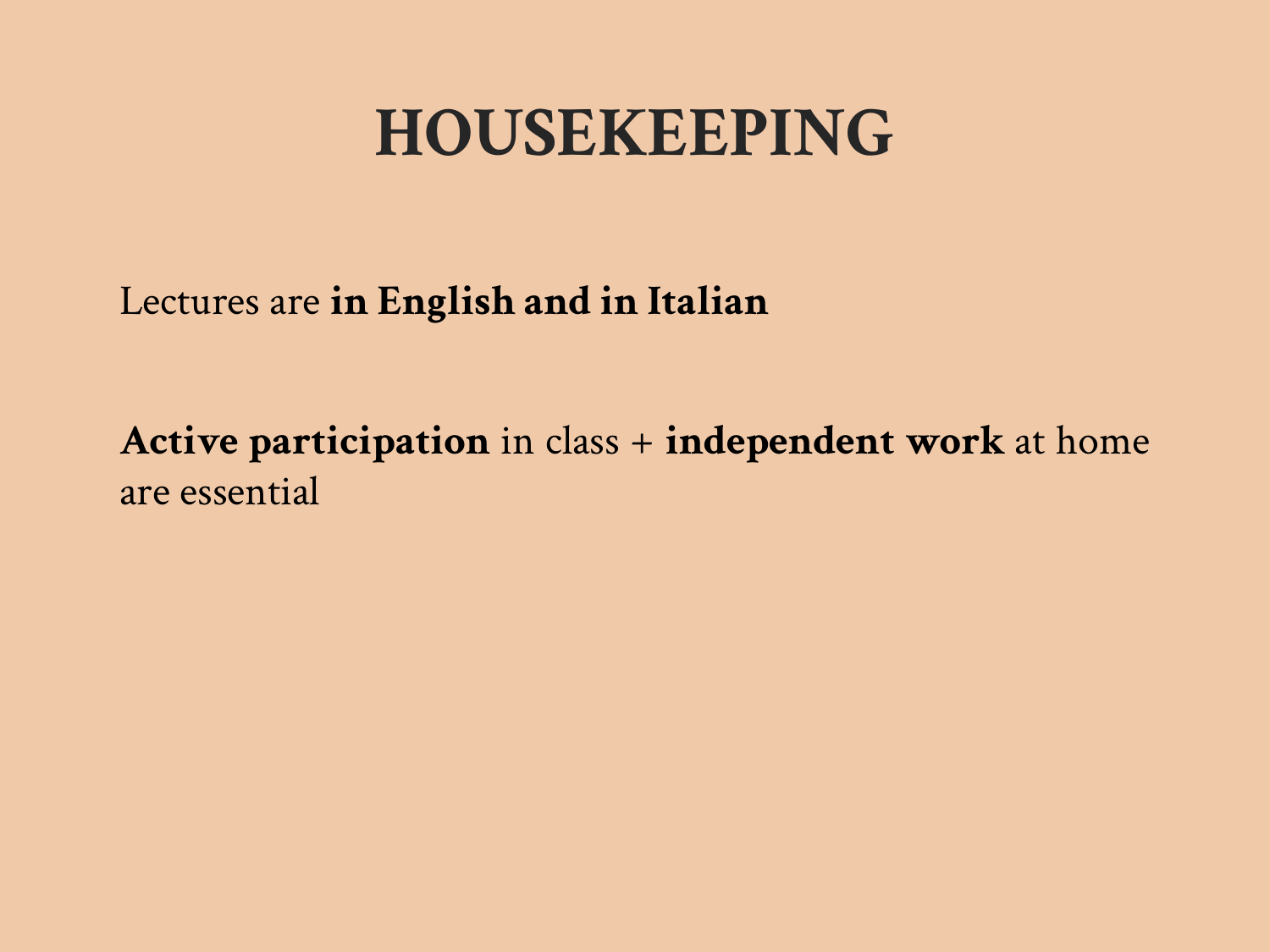

HOUSEKEEPING
Lectures are in English and in Italian

Active participation in class + independent work at home are essential